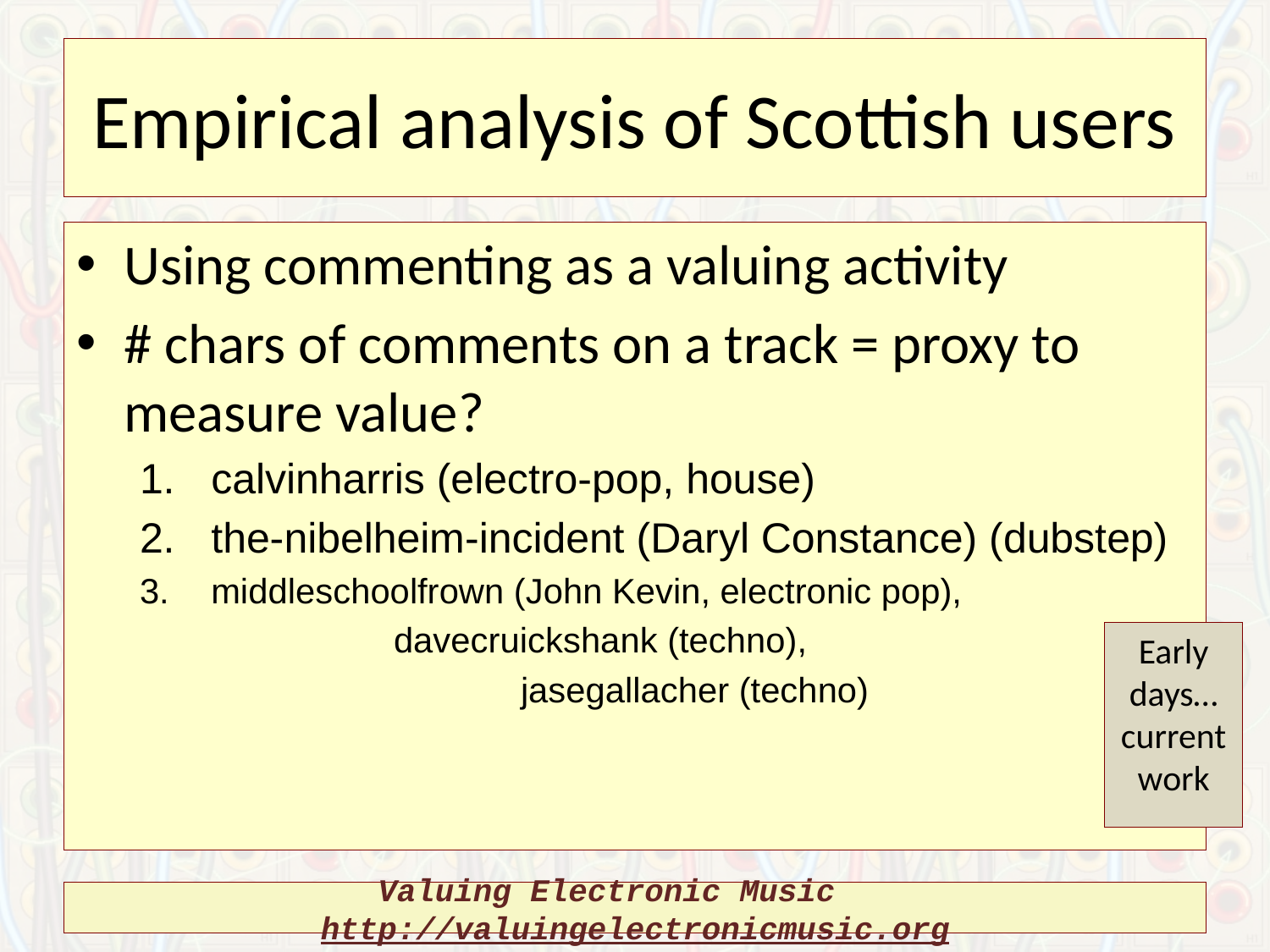

# Empirical analysis of Scottish users
Using commenting as a valuing activity
# chars of comments on a track = proxy to measure value?
calvinharris (electro-pop, house)
the-nibelheim-incident (Daryl Constance) (dubstep)
middleschoolfrown (John Kevin, electronic pop),
		davecruickshank (techno),
			jasegallacher (techno)
Early days… current work
Valuing Electronic Music    http://valuingelectronicmusic.org